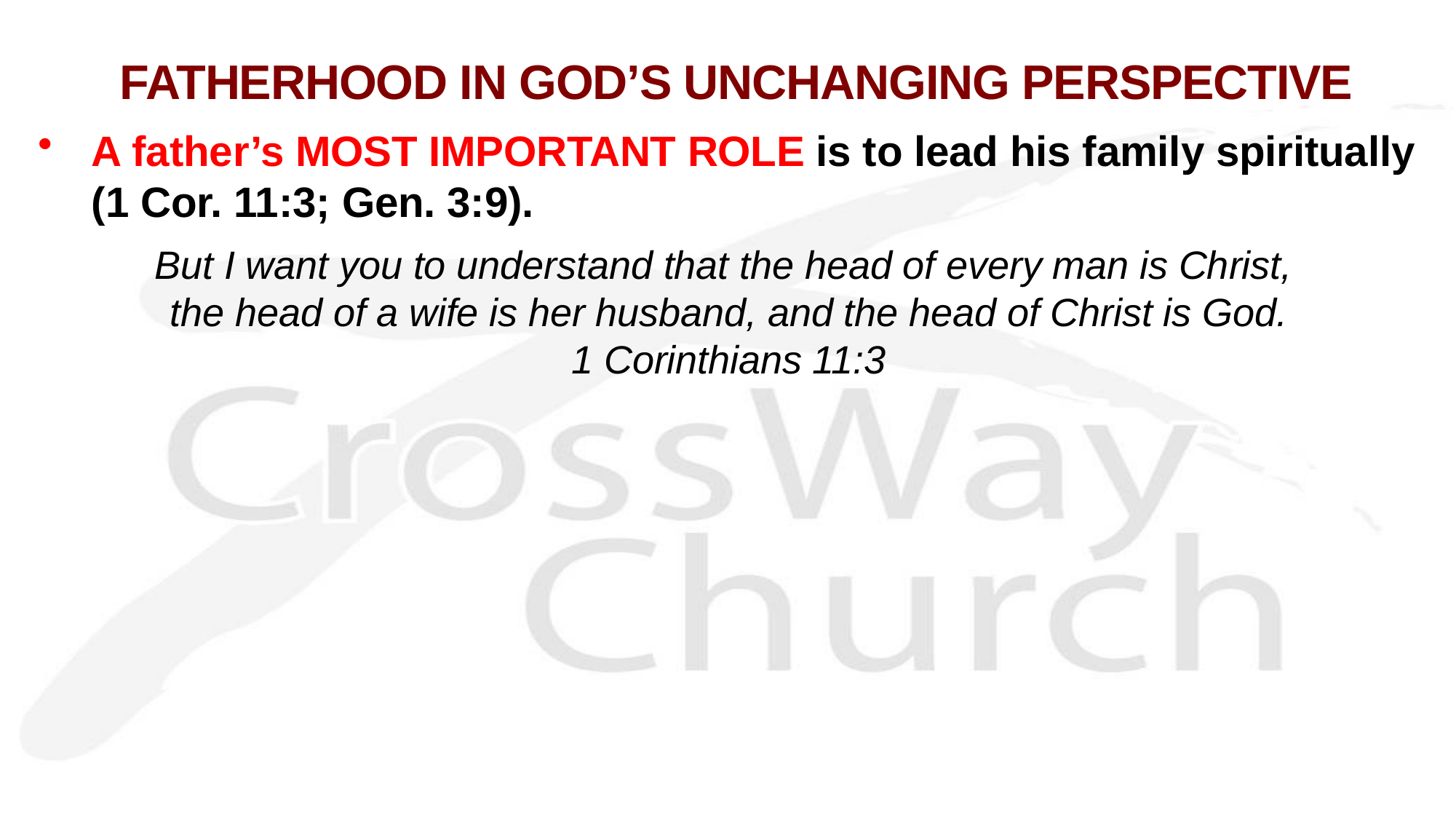

# FATHERHOOD IN GOD’S UNCHANGING PERSPECTIVE
A father’s MOST IMPORTANT ROLE is to lead his family spiritually (1 Cor. 11:3; Gen. 3:9).

But I want you to understand that the head of every man is Christ,
the head of a wife is her husband, and the head of Christ is God.
1 Corinthians 11:3